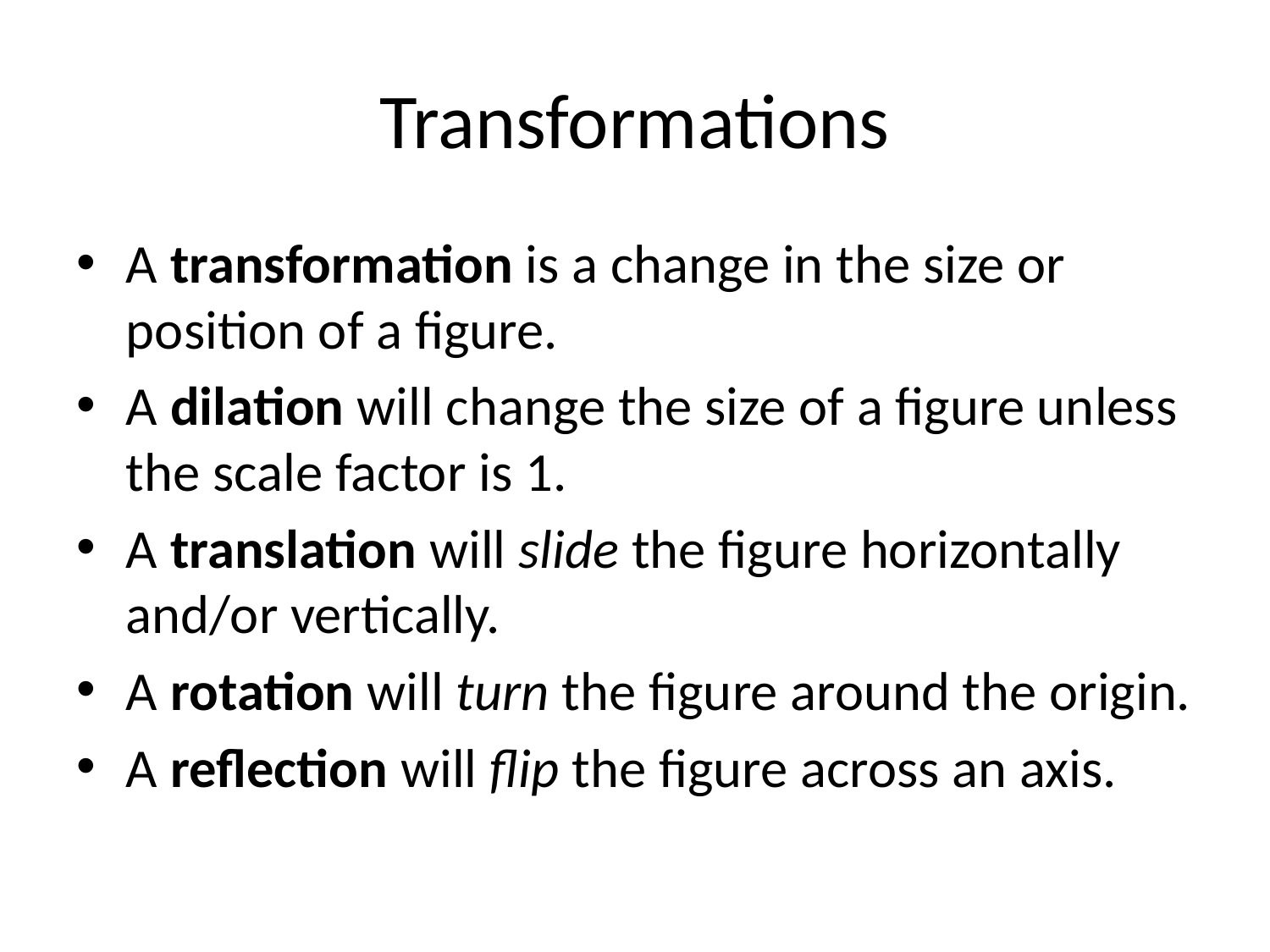

# Transformations
A transformation is a change in the size or position of a figure.
A dilation will change the size of a figure unless
the scale factor is 1.
A translation will slide the figure horizontally
and/or vertically.
A rotation will turn the figure around the origin.
A reflection will flip the figure across an axis.